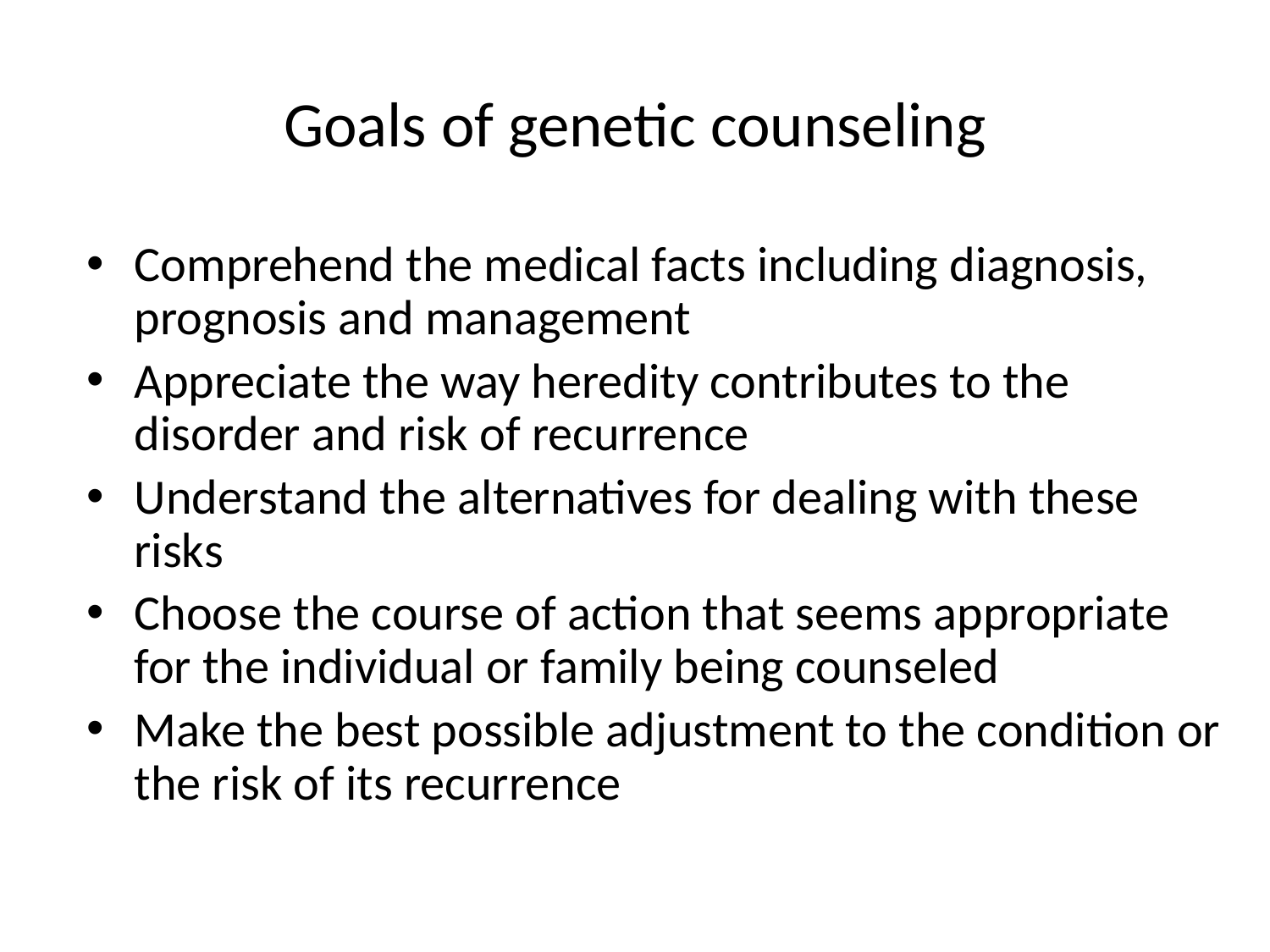

# Goals of genetic counseling
Comprehend the medical facts including diagnosis, prognosis and management
Appreciate the way heredity contributes to the disorder and risk of recurrence
Understand the alternatives for dealing with these risks
Choose the course of action that seems appropriate for the individual or family being counseled
Make the best possible adjustment to the condition or the risk of its recurrence